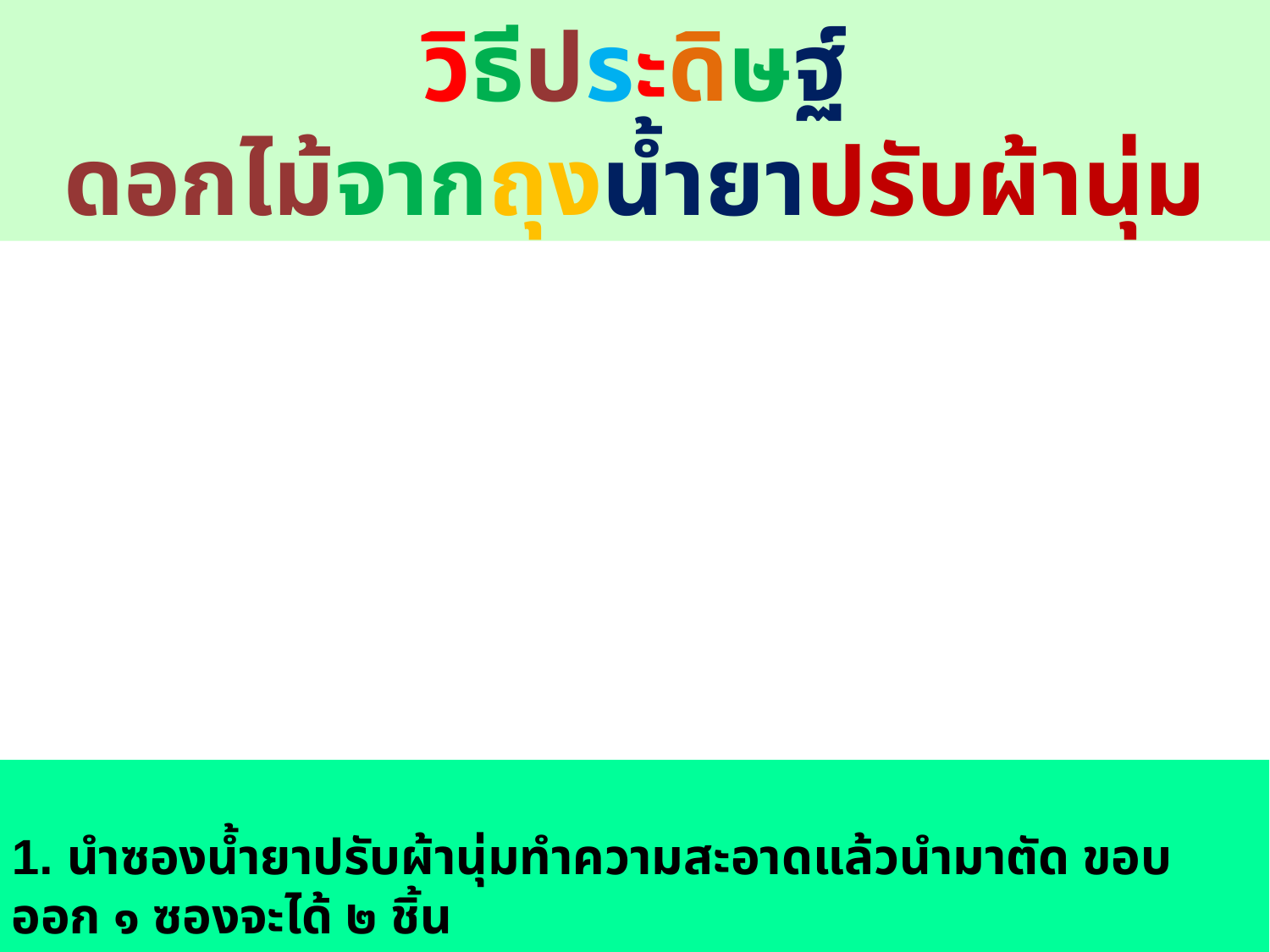

วิธีประดิษฐ์
ดอกไม้จากถุงน้ำยาปรับผ้านุ่ม

1. นำซองน้ำยาปรับผ้านุ่มทำความสะอาดแล้วนำมาตัด ขอบออก ๑ ซองจะได้ ๒ ชิ้น